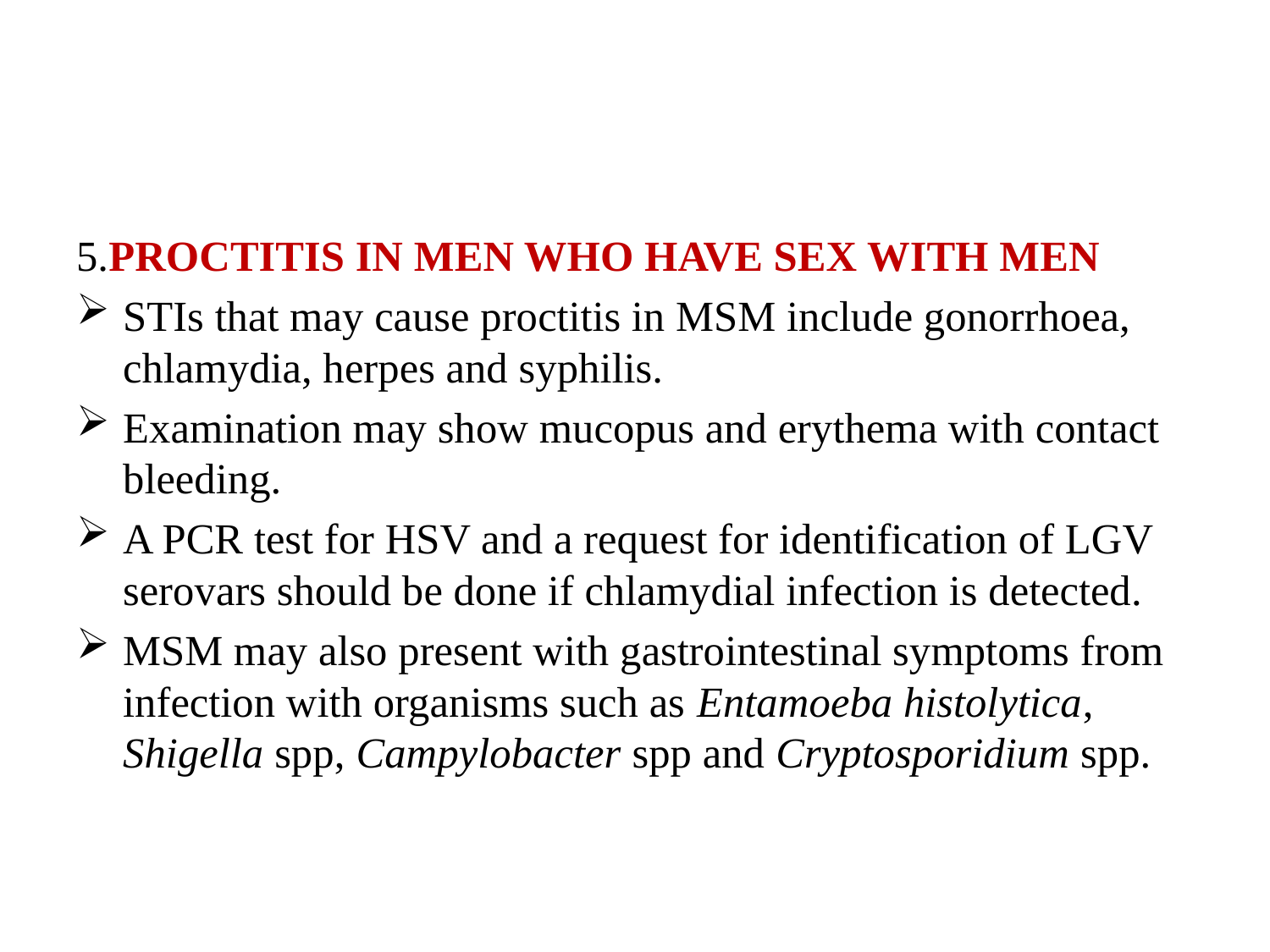

#
5.PROCTITIS IN MEN WHO HAVE SEX WITH MEN
STIs that may cause proctitis in MSM include gonorrhoea, chlamydia, herpes and syphilis.
Examination may show mucopus and erythema with contact bleeding.
A PCR test for HSV and a request for identification of LGV serovars should be done if chlamydial infection is detected.
MSM may also present with gastrointestinal symptoms from infection with organisms such as Entamoeba histolytica, Shigella spp, Campylobacter spp and Cryptosporidium spp.